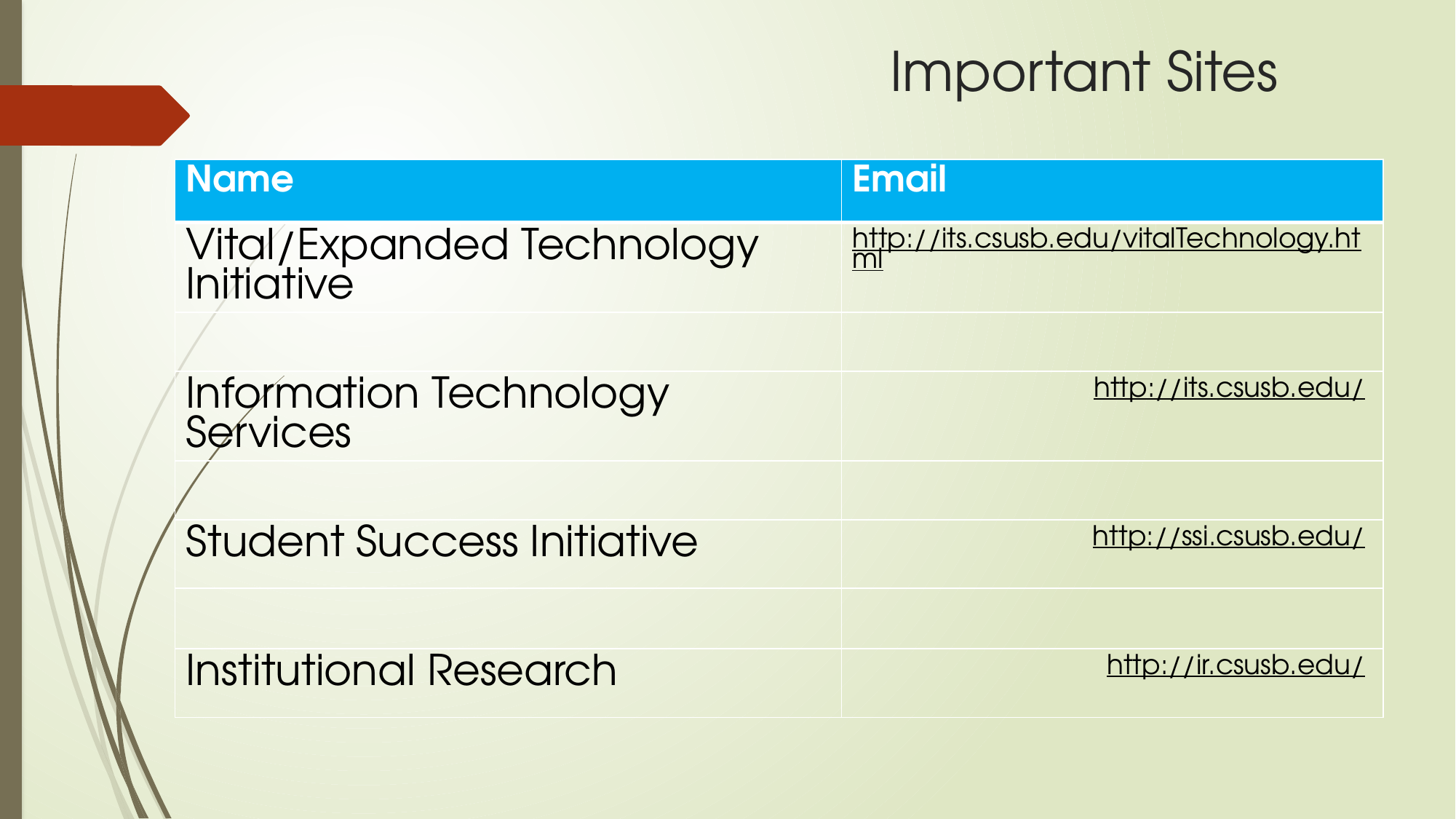

# Important Sites
| Name | Email |
| --- | --- |
| Vital/Expanded Technology Initiative | http://its.csusb.edu/vitalTechnology.html |
|  |  |
| Information Technology Services | http://its.csusb.edu/ |
|  |  |
| Student Success Initiative | http://ssi.csusb.edu/ |
|  |  |
| Institutional Research | http://ir.csusb.edu/ |